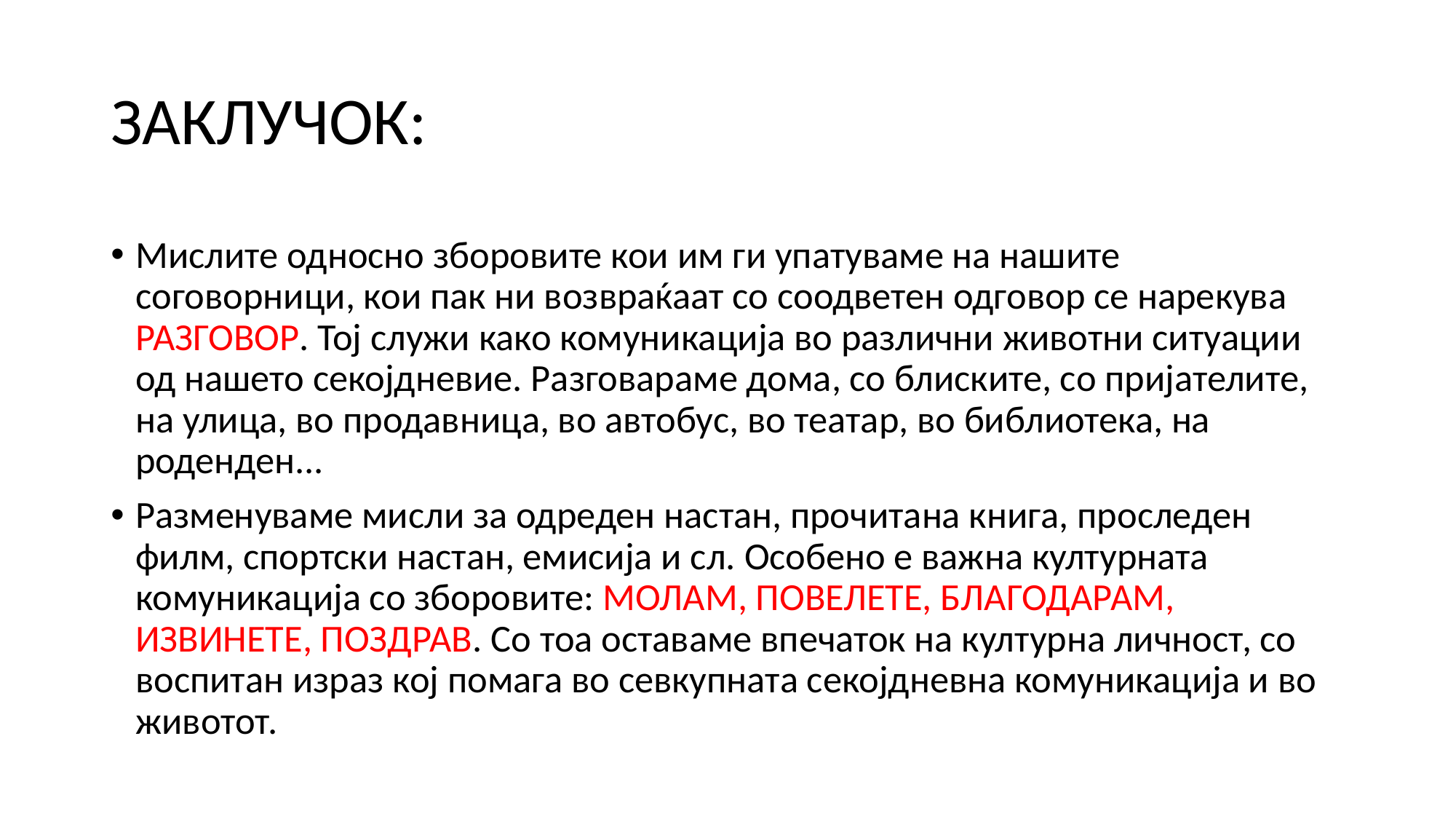

# ЗАКЛУЧОК:
Мислите односно зборовите кои им ги упатуваме на нашите соговорници, кои пак ни возвраќаат со соодветен одговор се нарекува РАЗГОВОР. Тој служи како комуникација во различни животни ситуации од нашето секојдневие. Разговараме дома, со блиските, со пријателите, на улица, во продавница, во автобус, во театар, во библиотека, на роденден...
Разменуваме мисли за одреден настан, прочитана книга, проследен филм, спортски настан, емисија и сл. Особено е важна културната комуникација со зборовите: МОЛАМ, ПОВЕЛЕТЕ, БЛАГОДАРАМ, ИЗВИНЕТЕ, ПОЗДРАВ. Со тоа оставаме впечаток на културна личност, со воспитан израз кој помага во севкупната секојдневна комуникација и во животот.